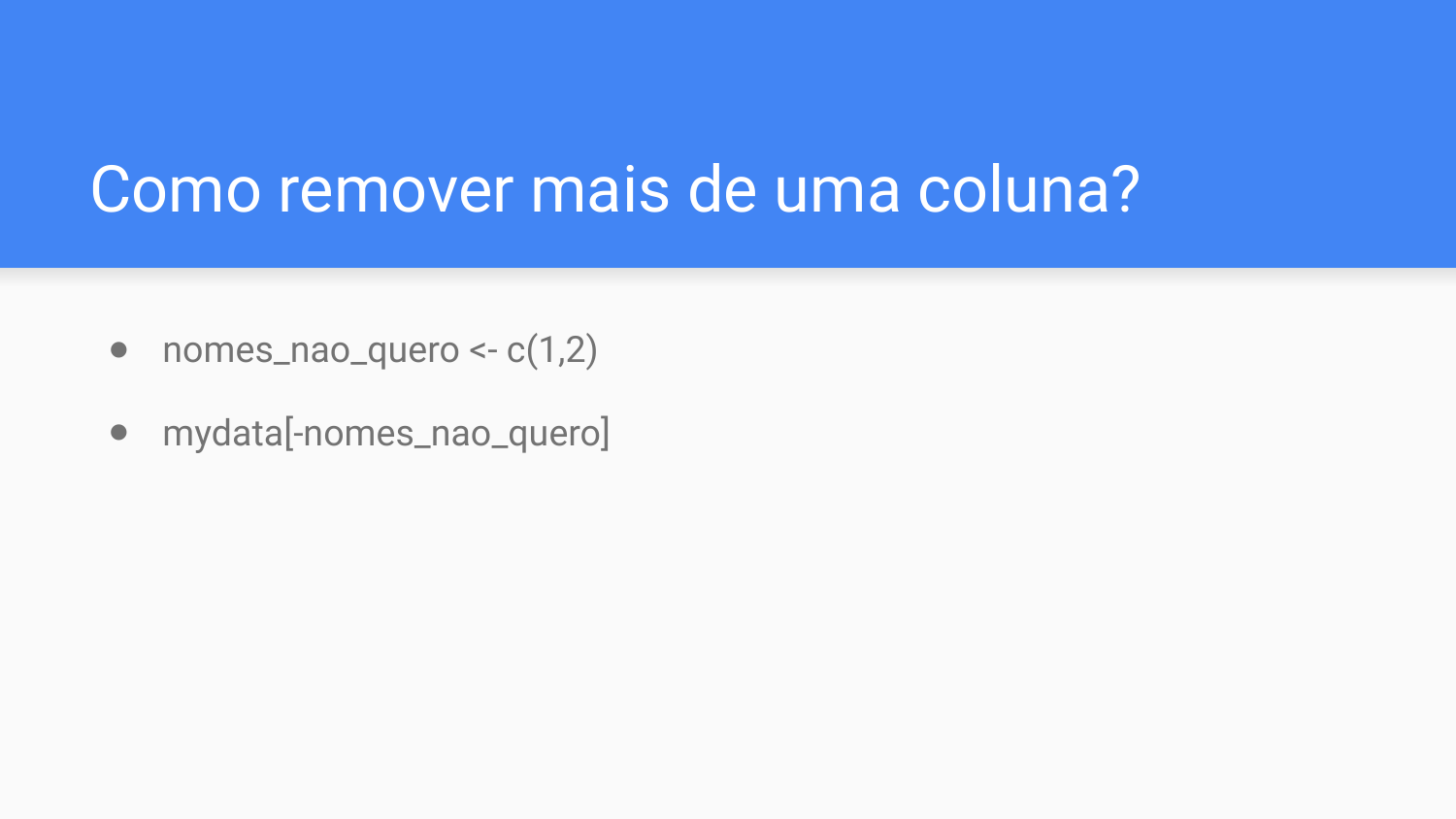

# Como remover mais de uma coluna?
nomes_nao_quero <- c(1,2)
mydata[-nomes_nao_quero]